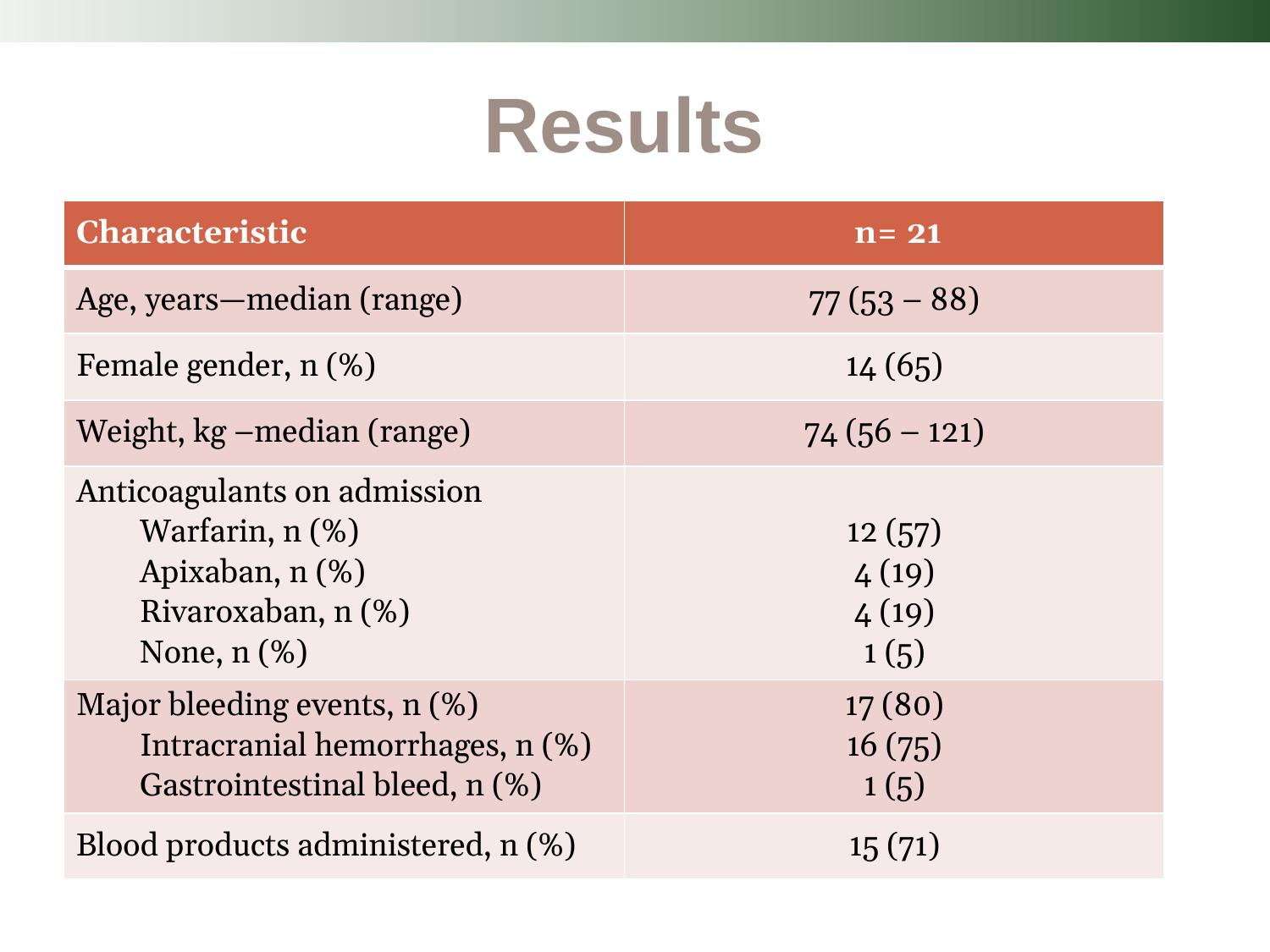

Results
| Characteristic | n= 21 |
| --- | --- |
| Age, years—median (range) | 77 (53 – 88) |
| Female gender, n (%) | 14 (65) |
| Weight, kg –median (range) | 74 (56 – 121) |
| Anticoagulants on admission Warfarin, n (%) Apixaban, n (%) Rivaroxaban, n (%) None, n (%) | 12 (57) 4 (19) 4 (19) 1 (5) |
| Major bleeding events, n (%) Intracranial hemorrhages, n (%) Gastrointestinal bleed, n (%) | 17 (80) 16 (75) 1 (5) |
| Blood products administered, n (%) | 15 (71) |